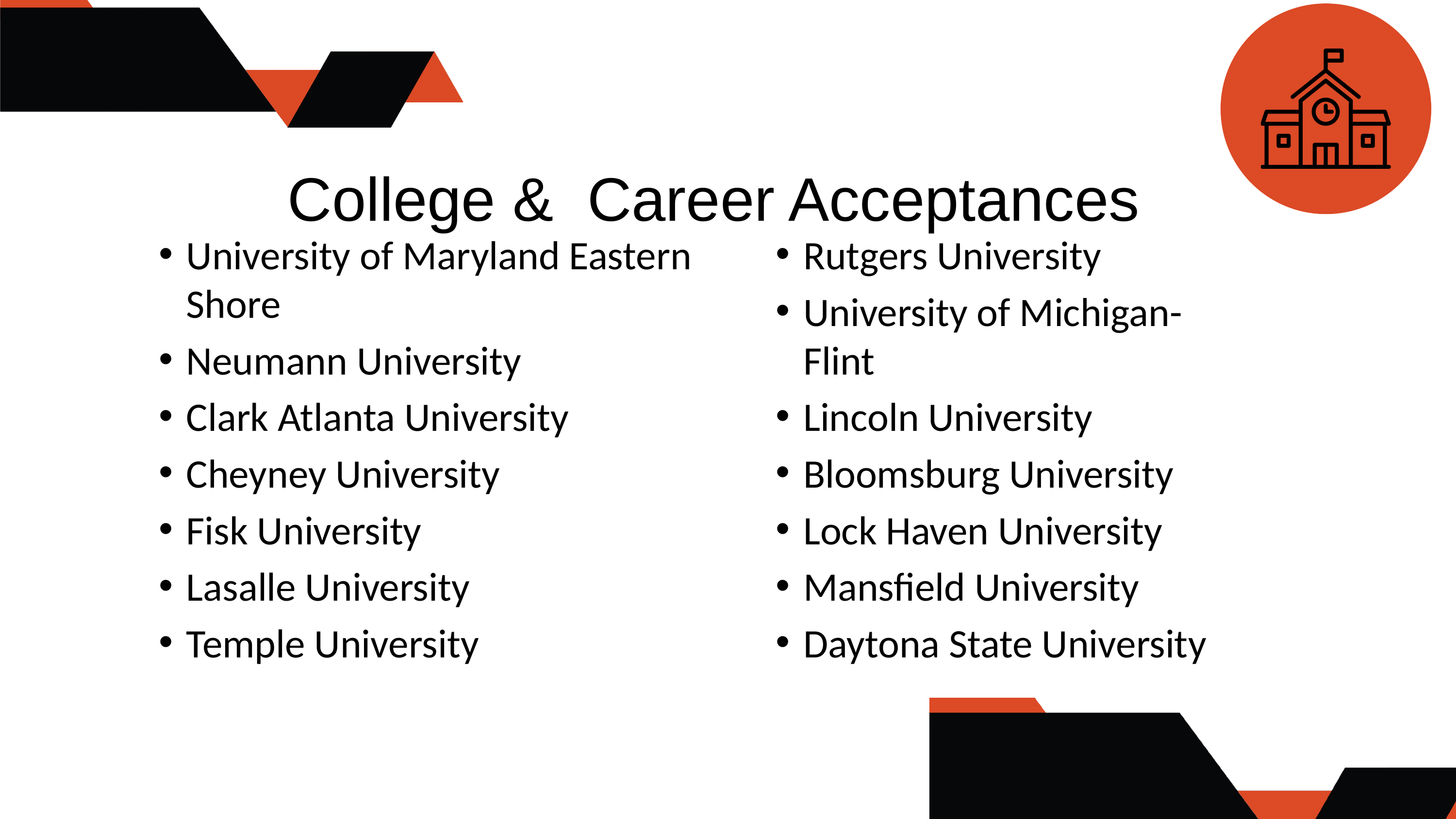

College &  Career Acceptances
University of Maryland Eastern Shore
Neumann University
Clark Atlanta University
Cheyney University
Fisk University
Lasalle University
Temple University
Rutgers University
University of Michigan-Flint
Lincoln University
Bloomsburg University
Lock Haven University
Mansfield University
Daytona State University